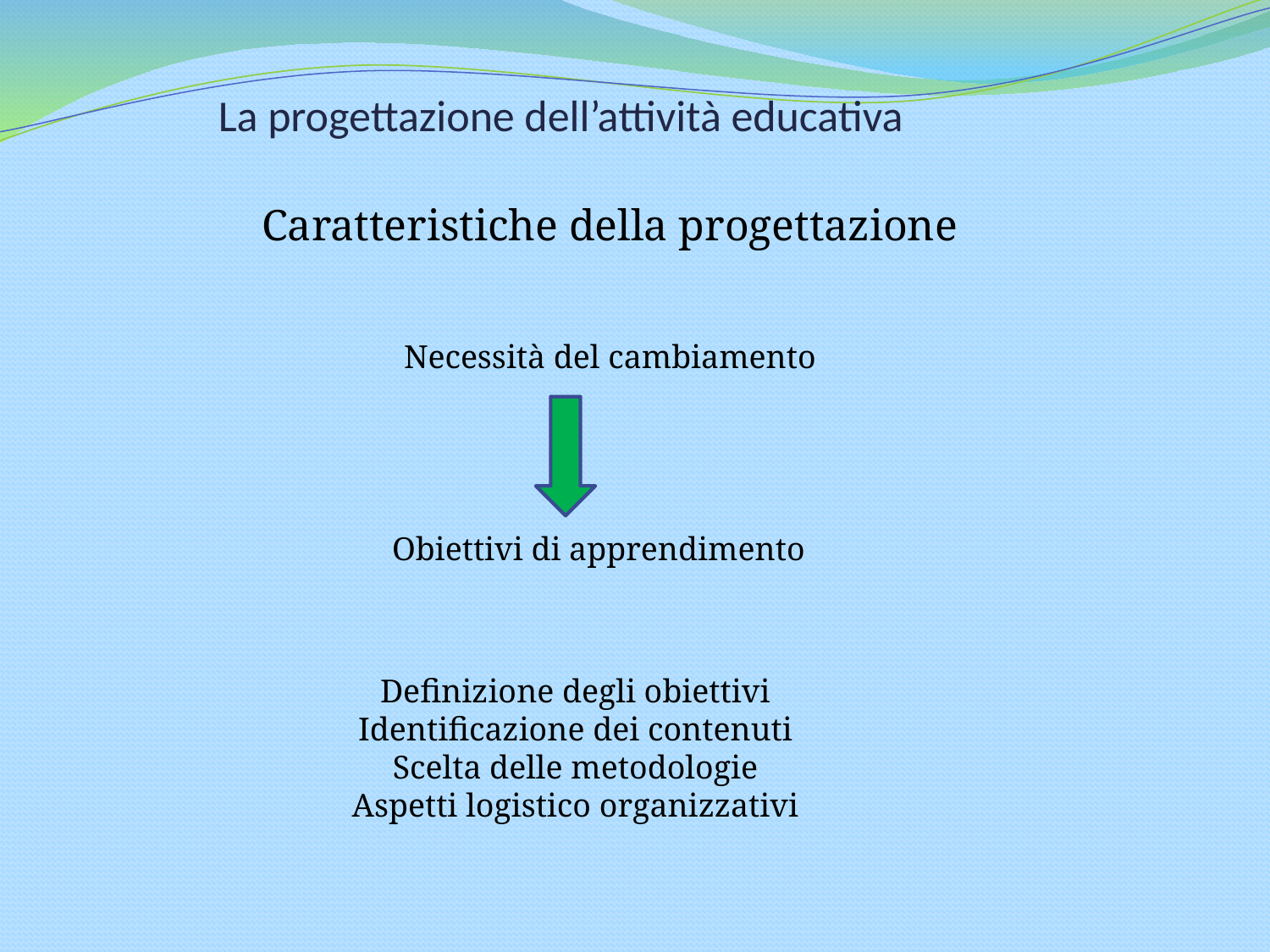

# La progettazione dell’attività educativa
                Caratteristiche della progettazione

                            Necessità del cambiamento

                           Obiettivi di apprendimento

Definizione degli obiettivi
Identificazione dei contenuti
Scelta delle metodologie
Aspetti logistico organizzativi